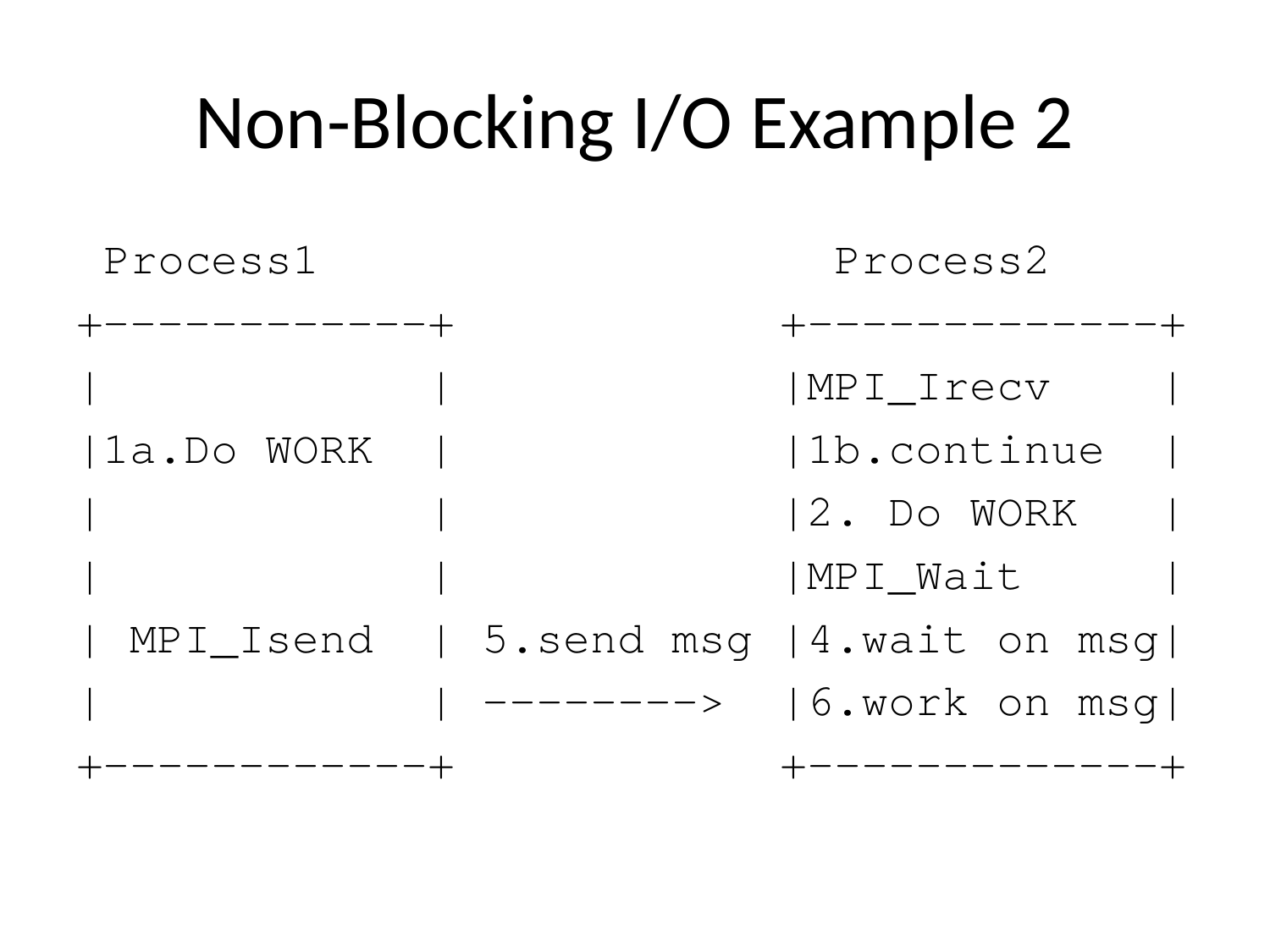

# Non-Blocking I/O Example 2
 Process1                   Process2
+------------+            +-------------+
|            |            |MPI_Irecv    |
|1a.Do WORK  |            |1b.continue  |
|            |            |2. Do WORK   |
|            |            |MPI_Wait     |
| MPI_Isend  | 5.send msg |4.wait on msg|
|            | -------->  |6.work on msg|
+------------+            +-------------+